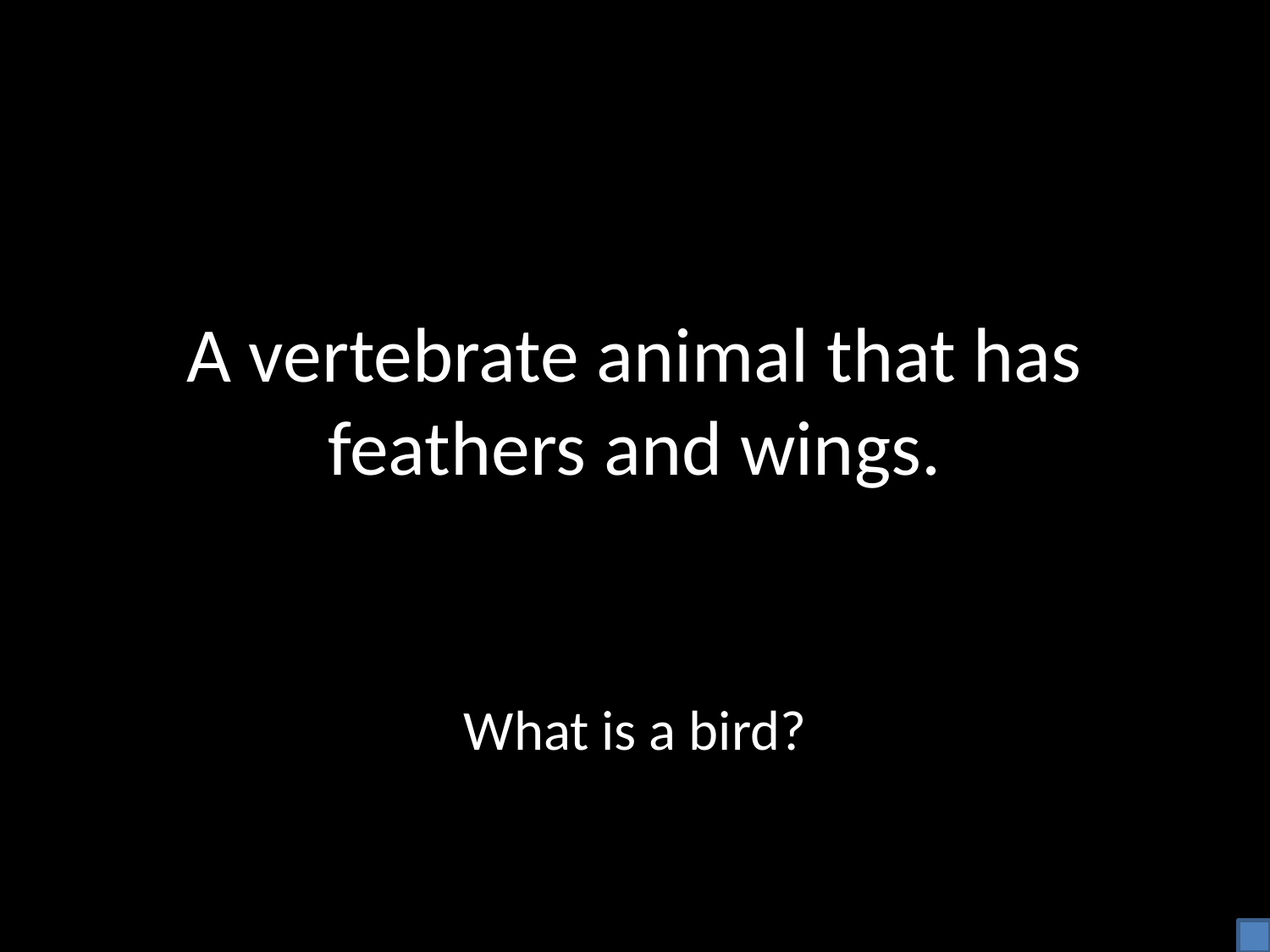

# A vertebrate animal that has feathers and wings.
What is a bird?